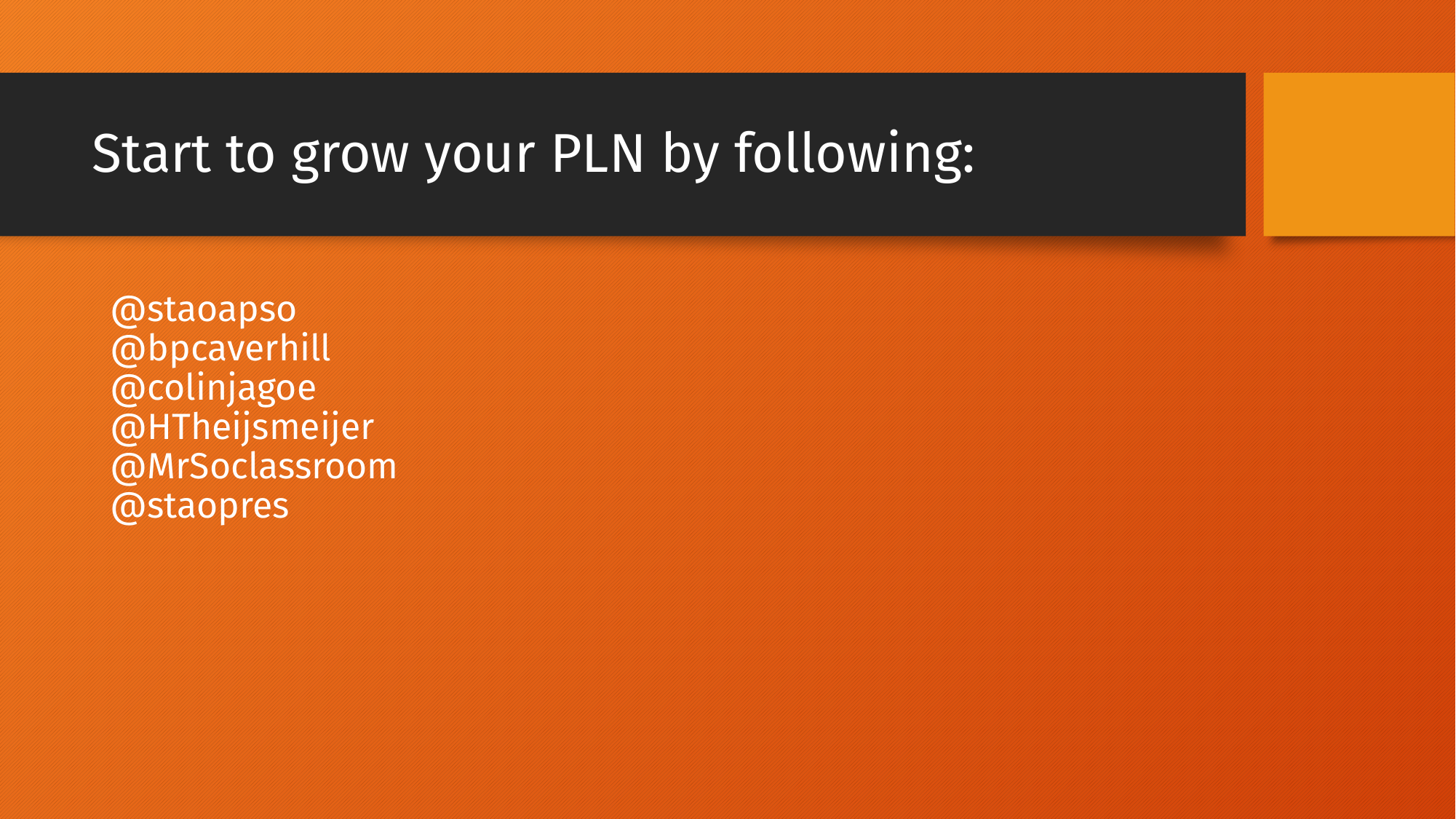

# Start to grow your PLN by following:
@staoapso
@bpcaverhill
@colinjagoe
@HTheijsmeijer
@MrSoclassroom
@staopres